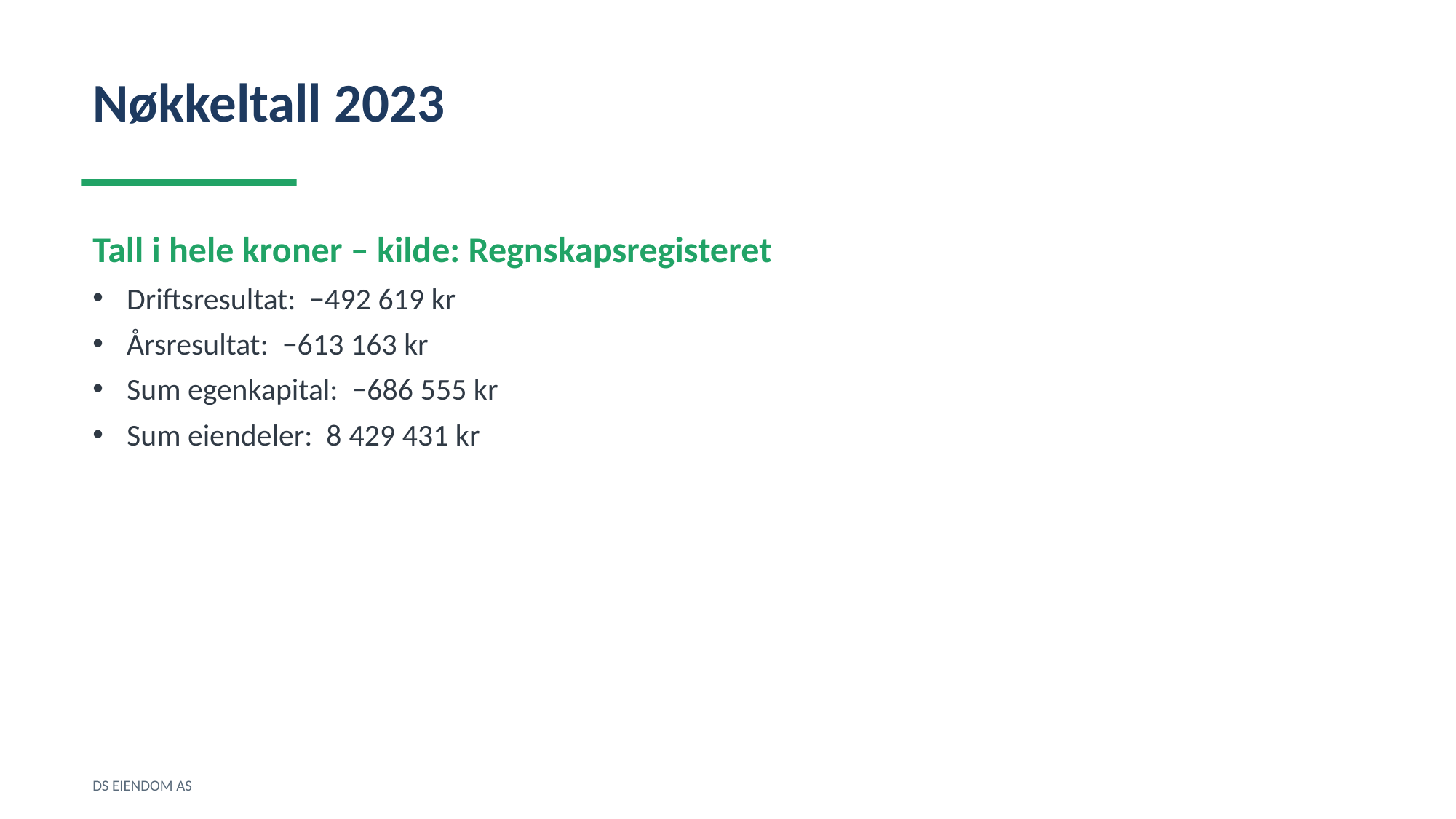

Nøkkeltall 2023

Tall i hele kroner – kilde: Regnskapsregisteret
Driftsresultat:  −492 619 kr
Årsresultat:  −613 163 kr
Sum egenkapital:  −686 555 kr
Sum eiendeler:  8 429 431 kr
DS EIENDOM AS